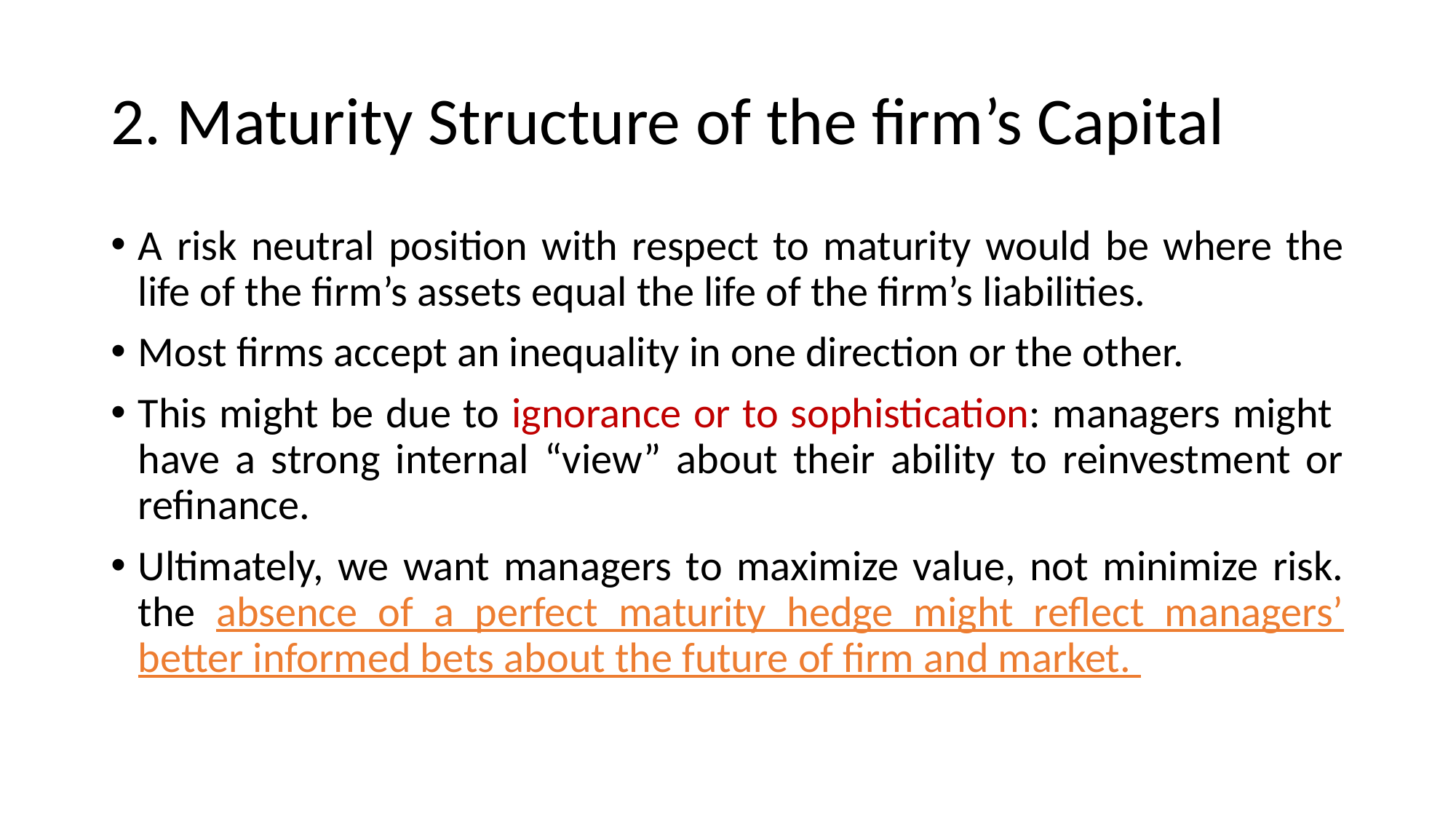

# 2. Maturity Structure of the firm’s Capital
A risk neutral position with respect to maturity would be where the life of the firm’s assets equal the life of the firm’s liabilities.
Most firms accept an inequality in one direction or the other.
This might be due to ignorance or to sophistication: managers might  have a strong internal “view” about their ability to reinvestment or refinance.
Ultimately, we want managers to maximize value, not minimize risk. the absence of a perfect maturity hedge might reflect managers’ better informed bets about the future of firm and market.